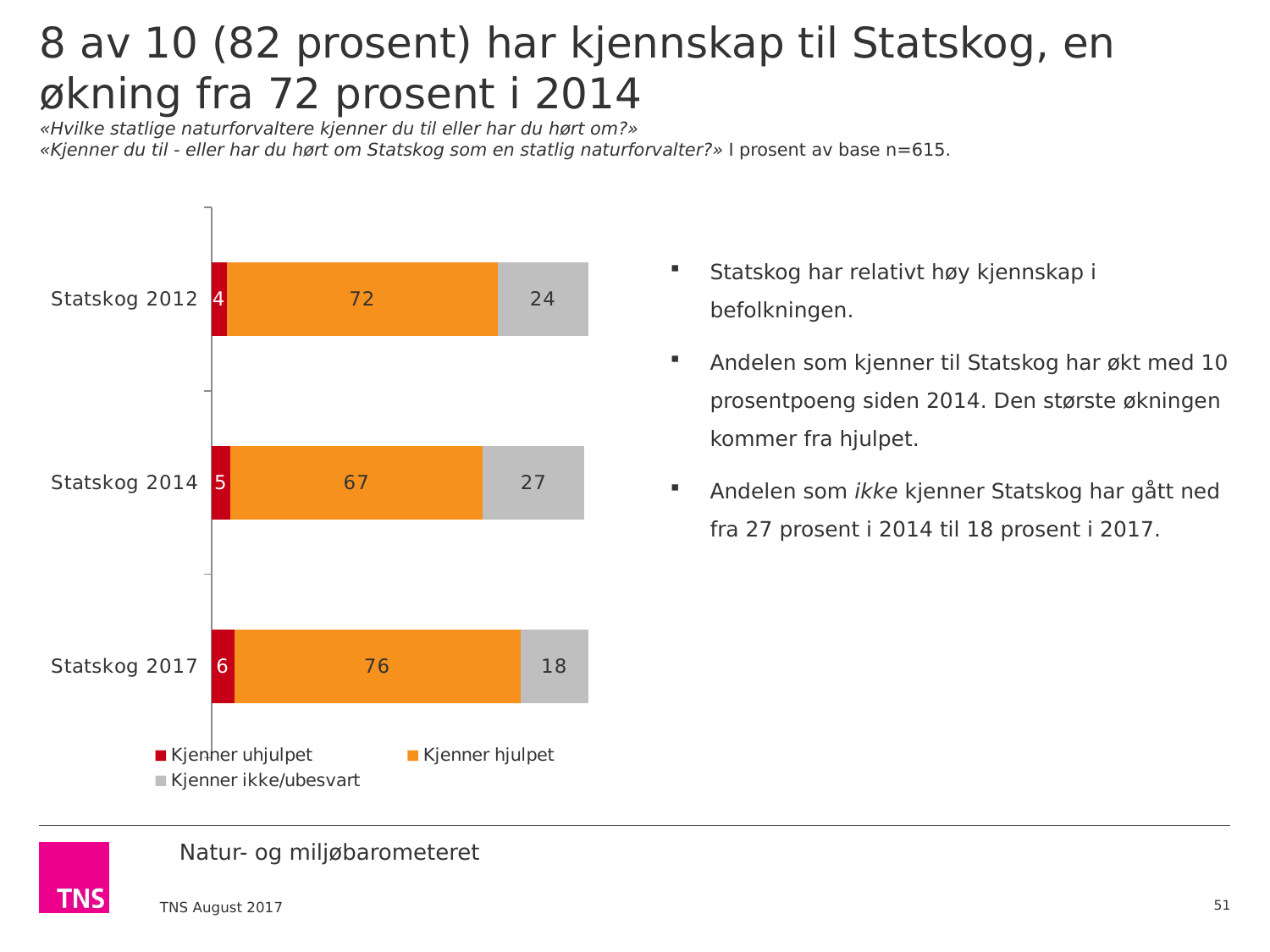

# 8 av 10 (82 prosent) har kjennskap til Statskog, en økning fra 72 prosent i 2014 «Hvilke statlige naturforvaltere kjenner du til eller har du hørt om?» «Kjenner du til - eller har du hørt om Statskog som en statlig naturforvalter?» I prosent av base n=615.

### Chart

| Category | Kjenner uhjulpet | Kjenner hjulpet | Kjenner ikke/ubesvart |
|---|---|---|---|
| Statskog 2012 | 4.0 | 72.0 | 24.0 |
| Statskog 2014 | 5.0 | 67.0 | 27.0 |
| Statskog 2017 | 6.0 | 76.0 | 18.0 |
Statskog har relativt høy kjennskap i befolkningen.
Andelen som kjenner til Statskog har økt med 10 prosentpoeng siden 2014. Den største økningen kommer fra hjulpet.
Andelen som ikke kjenner Statskog har gått ned fra 27 prosent i 2014 til 18 prosent i 2017.

51